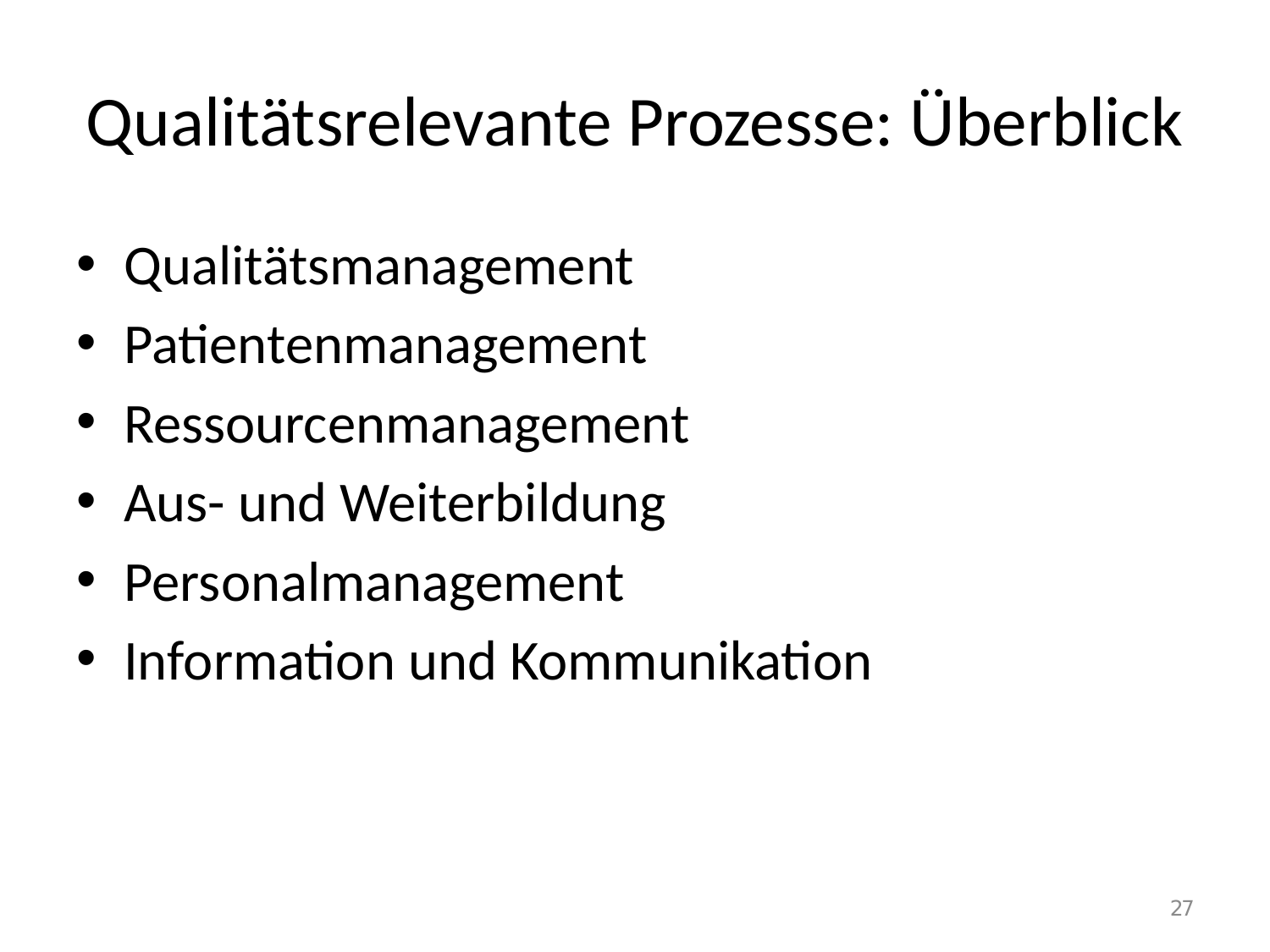

# Qualitätsrelevante Prozesse: Überblick
Qualitätsmanagement
Patientenmanagement
Ressourcenmanagement
Aus- und Weiterbildung
Personalmanagement
Information und Kommunikation
27